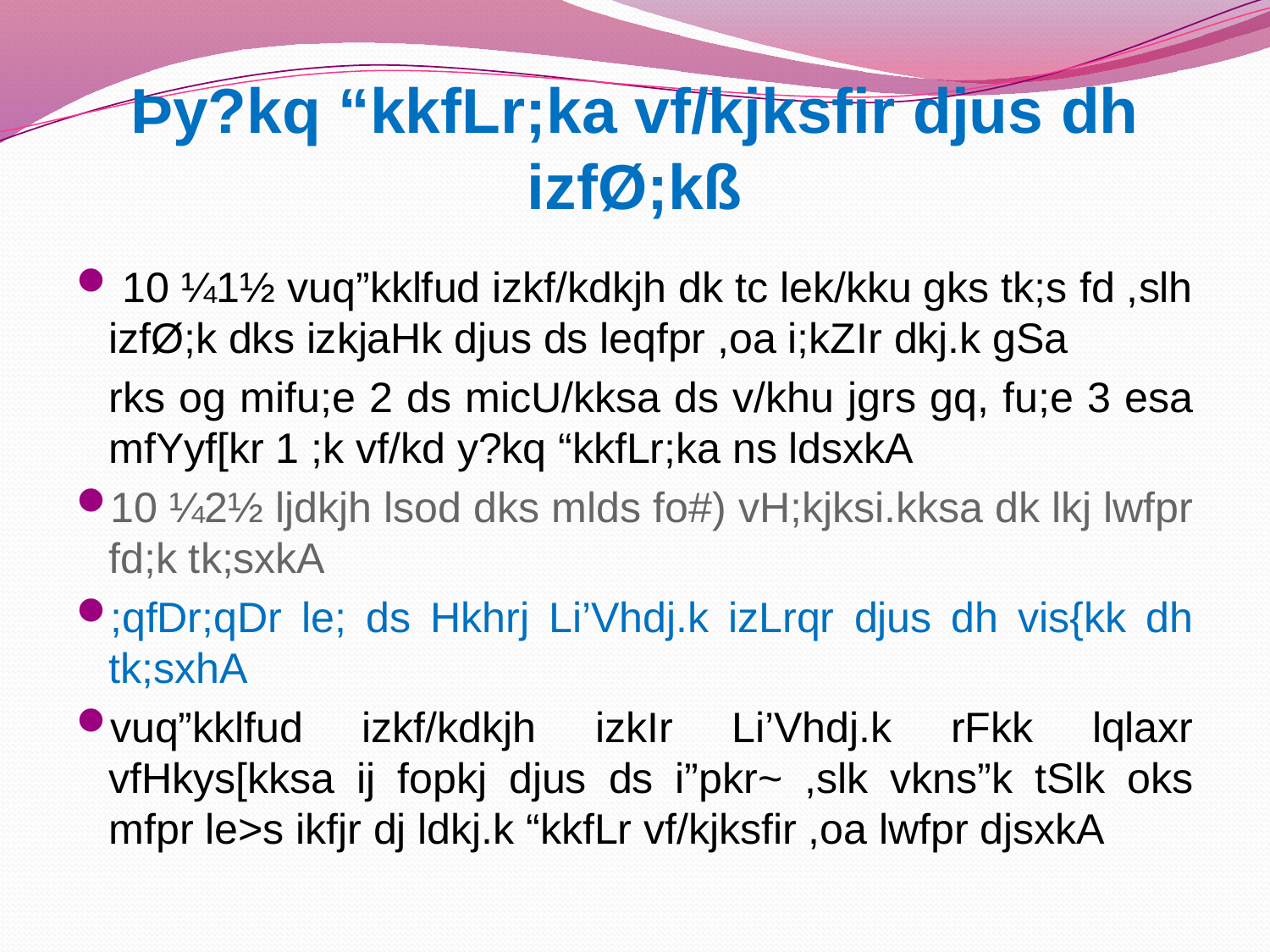

# Þy?kq “kkfLr;ka vf/kjksfir djus dh izfØ;kß
 10 ¼1½ vuq”kklfud izkf/kdkjh dk tc lek/kku gks tk;s fd ,slh izfØ;k dks izkjaHk djus ds leqfpr ,oa i;kZIr dkj.k gSa
	rks og mifu;e 2 ds micU/kksa ds v/khu jgrs gq, fu;e 3 esa mfYyf[kr 1 ;k vf/kd y?kq “kkfLr;ka ns ldsxkA
10 ¼2½ ljdkjh lsod dks mlds fo#) vH;kjksi.kksa dk lkj lwfpr fd;k tk;sxkA
;qfDr;qDr le; ds Hkhrj Li’Vhdj.k izLrqr djus dh vis{kk dh tk;sxhA
vuq”kklfud izkf/kdkjh izkIr Li’Vhdj.k rFkk lqlaxr vfHkys[kksa ij fopkj djus ds i”pkr~ ,slk vkns”k tSlk oks mfpr le>s ikfjr dj ldkj.k “kkfLr vf/kjksfir ,oa lwfpr djsxkA